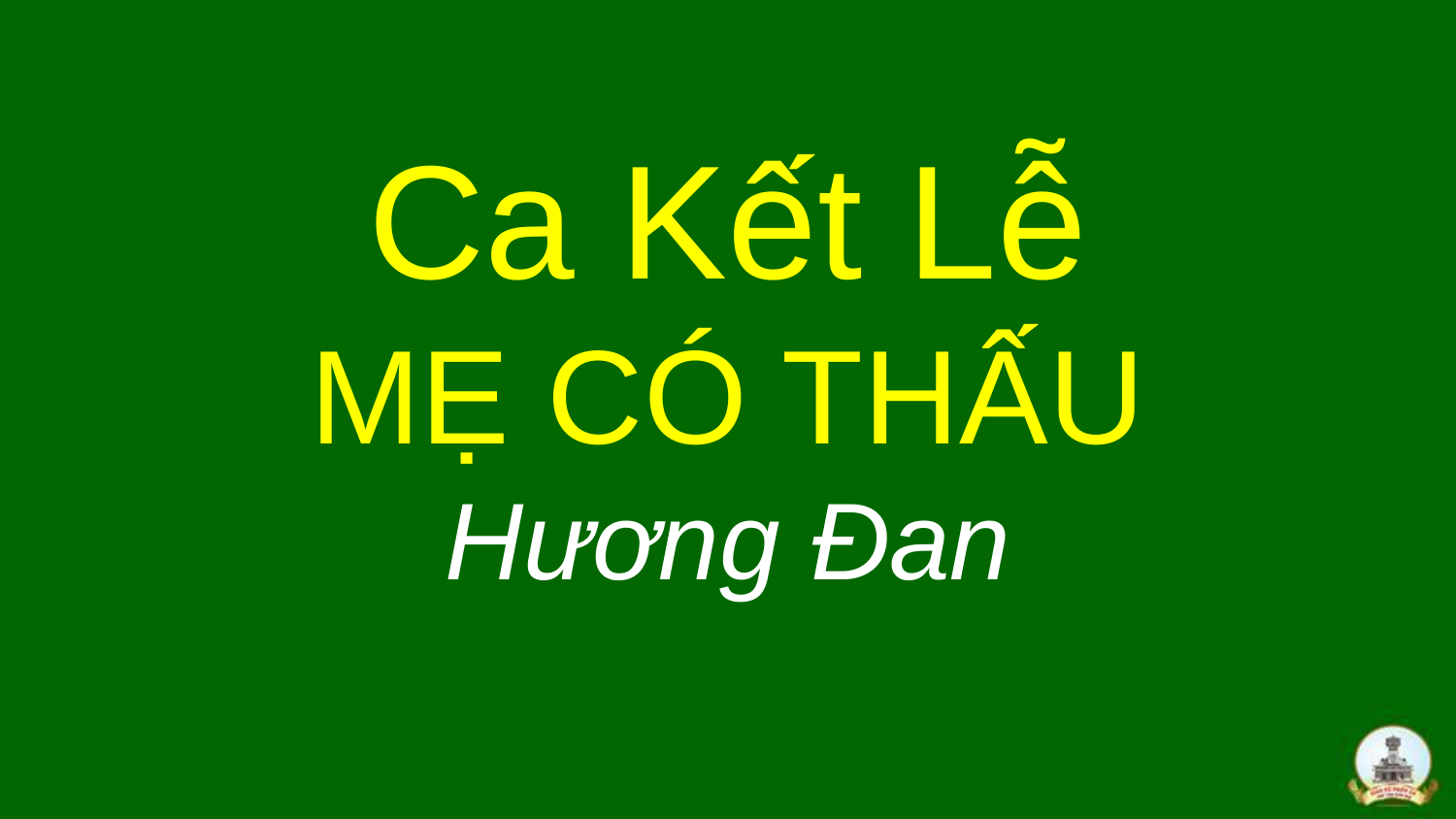

# Ca Kết Lễ MẸ CÓ THẤU Hương Đan